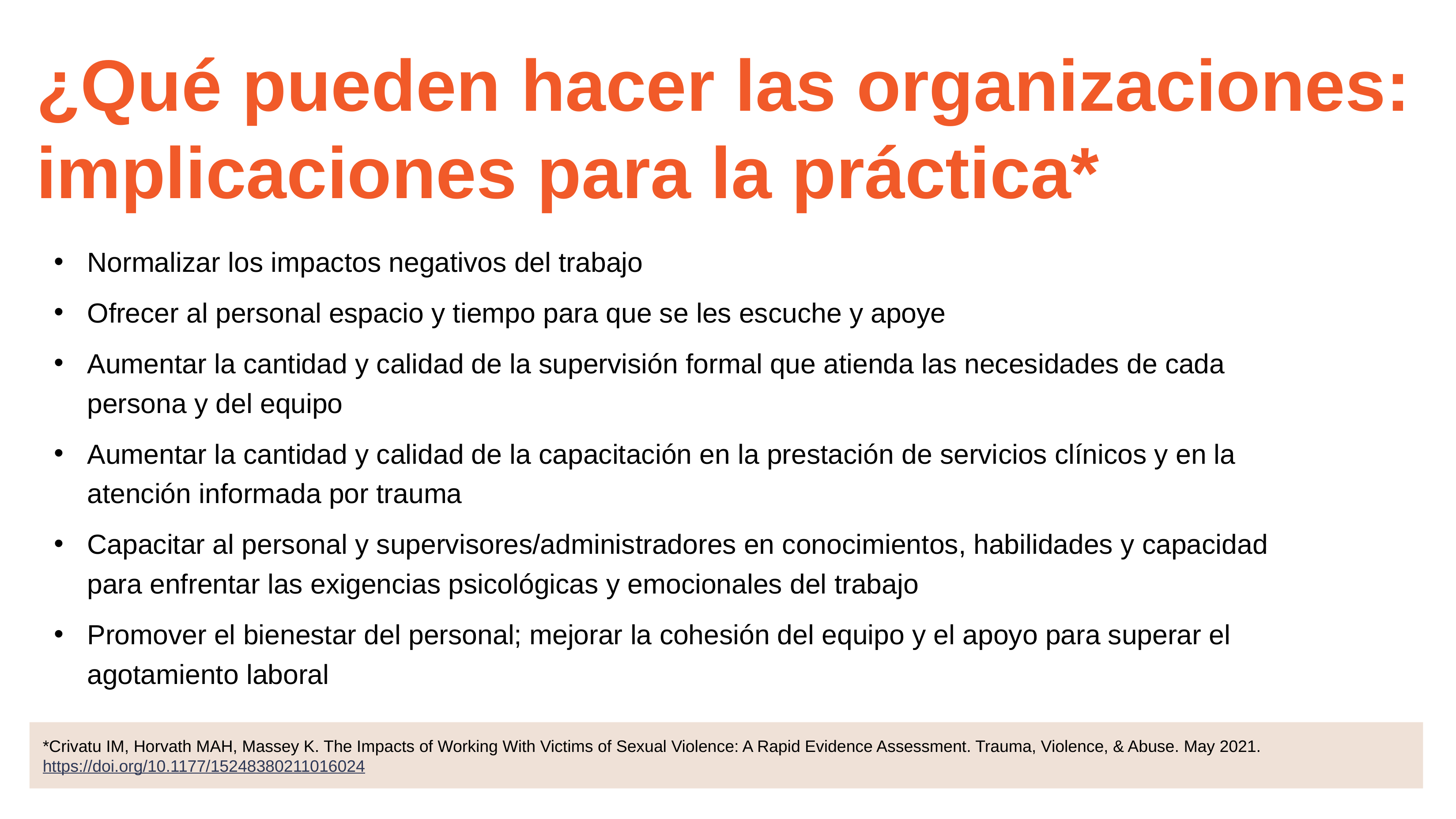

# ¿Qué pueden hacer las organizaciones: implicaciones para la práctica*
Normalizar los impactos negativos del trabajo
Ofrecer al personal espacio y tiempo para que se les escuche y apoye
Aumentar la cantidad y calidad de la supervisión formal que atienda las necesidades de cada persona y del equipo
Aumentar la cantidad y calidad de la capacitación en la prestación de servicios clínicos y en la atención informada por trauma
Capacitar al personal y supervisores/administradores en conocimientos, habilidades y capacidad para enfrentar las exigencias psicológicas y emocionales del trabajo
Promover el bienestar del personal; mejorar la cohesión del equipo y el apoyo para superar el agotamiento laboral
*Crivatu IM, Horvath MAH, Massey K. The Impacts of Working With Victims of Sexual Violence: A Rapid Evidence Assessment. Trauma, Violence, & Abuse. May 2021. https://doi.org/10.1177/15248380211016024